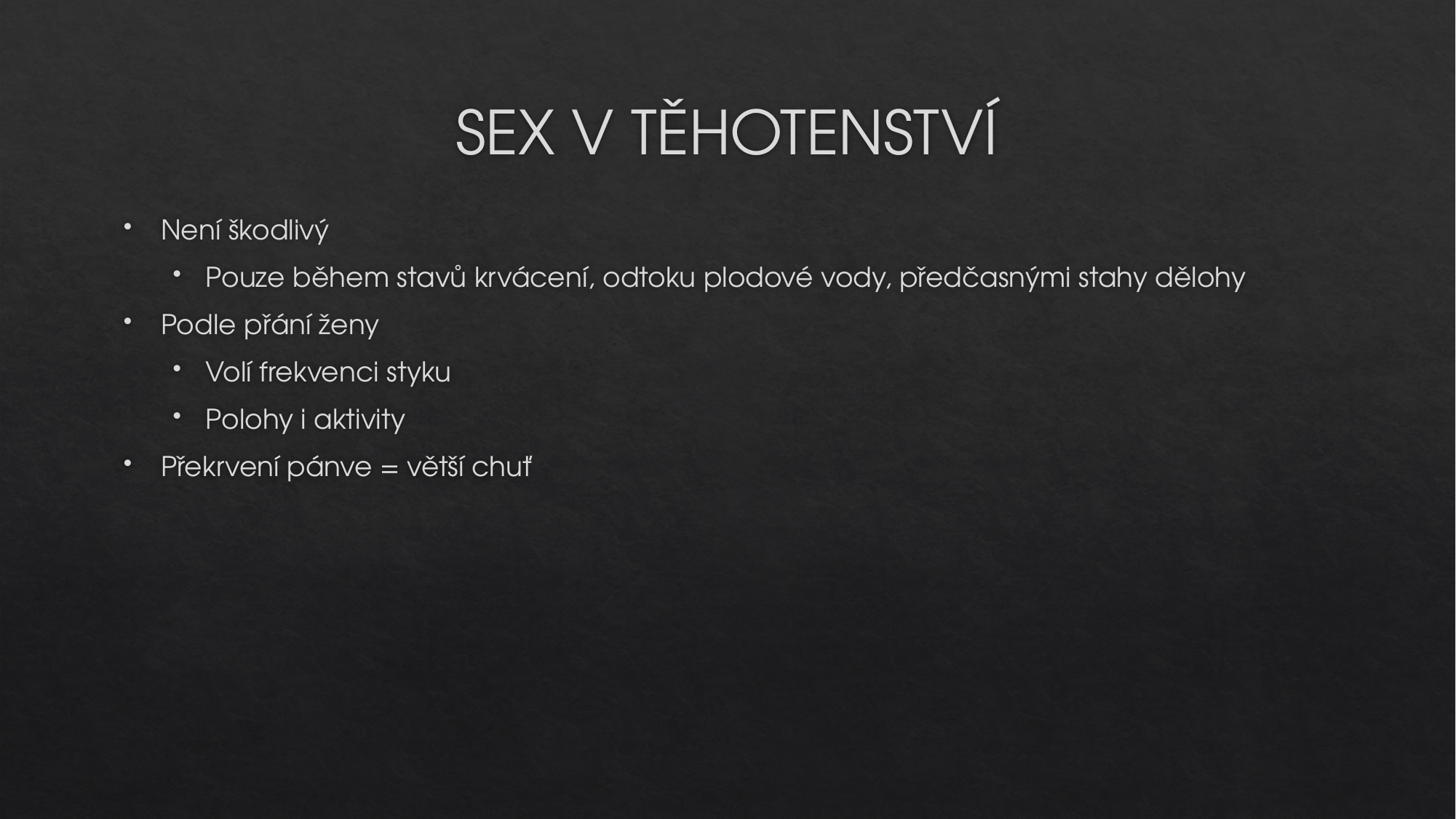

# SEX V TĚHOTENSTVÍ
Není škodlivý
Pouze během stavů krvácení, odtoku plodové vody, předčasnými stahy dělohy
Podle přání ženy
Volí frekvenci styku
Polohy i aktivity
Překrvení pánve = větší chuť